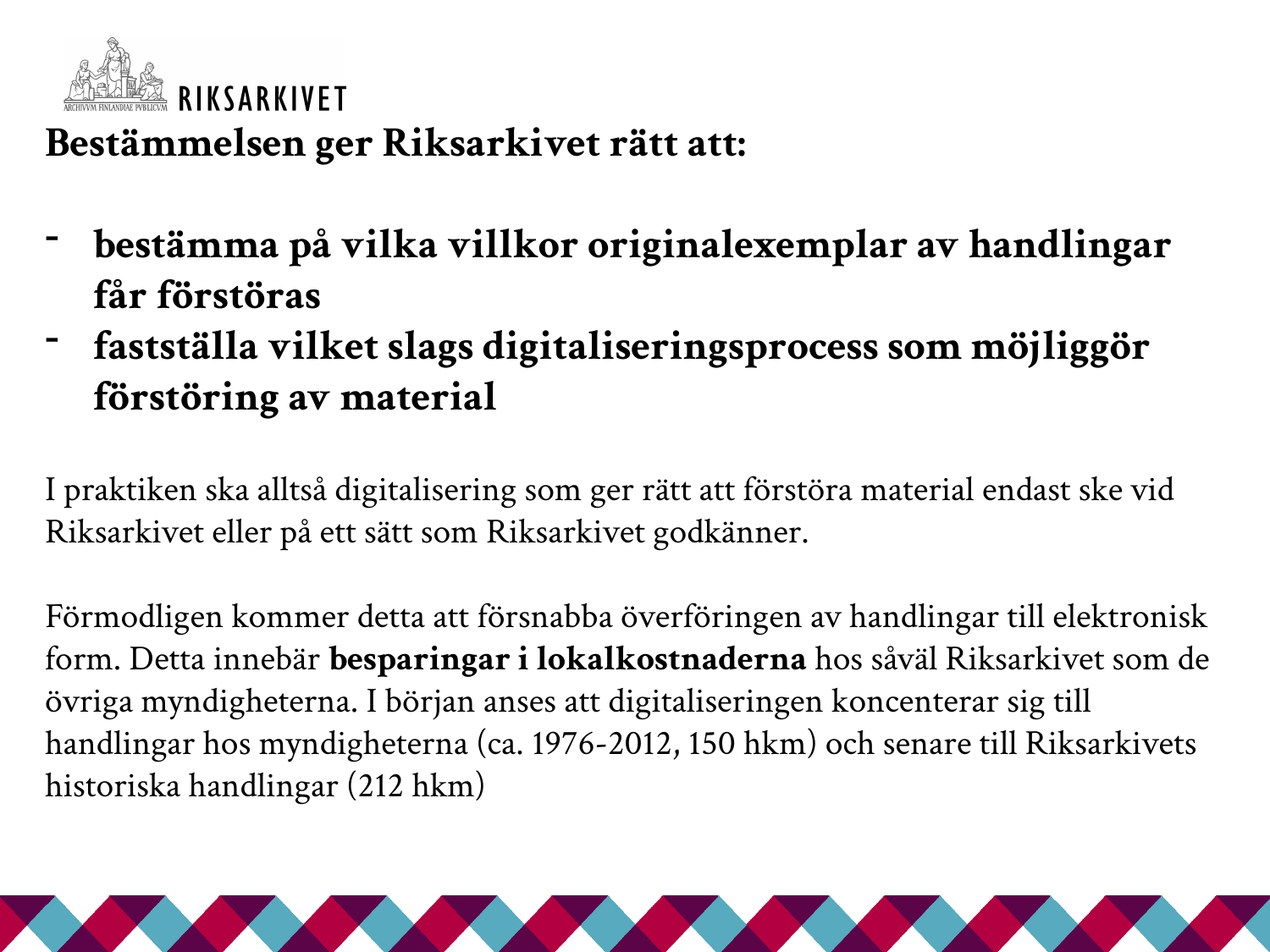

Bestämmelsen ger Riksarkivet rätt att:

bestämma på vilka villkor originalexemplar av handlingar får förstöras
fastställa vilket slags digitaliseringsprocess som möjliggör förstöring av material

I praktiken ska alltså digitalisering som ger rätt att förstöra material endast ske vid Riksarkivet eller på ett sätt som Riksarkivet godkänner.

Förmodligen kommer detta att försnabba överföringen av handlingar till elektronisk form. Detta innebär besparingar i lokalkostnaderna hos såväl Riksarkivet som de övriga myndigheterna. I början anses att digitaliseringen koncenterar sig till handlingar hos myndigheterna (ca. 1976-2012, 150 hkm) och senare till Riksarkivets historiska handlingar (212 hkm)